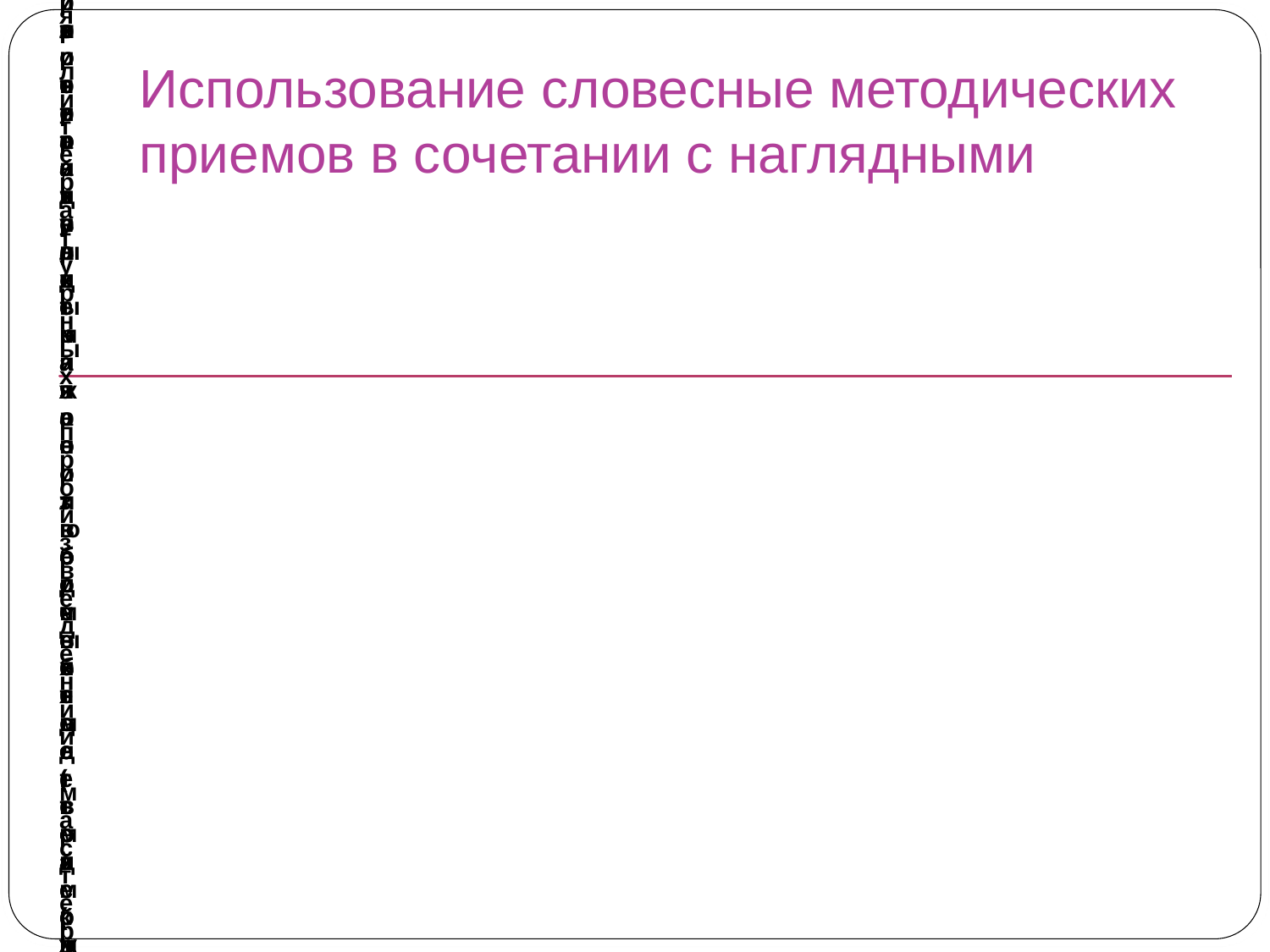

# Использование словесные методических приемов в сочетании с наглядными